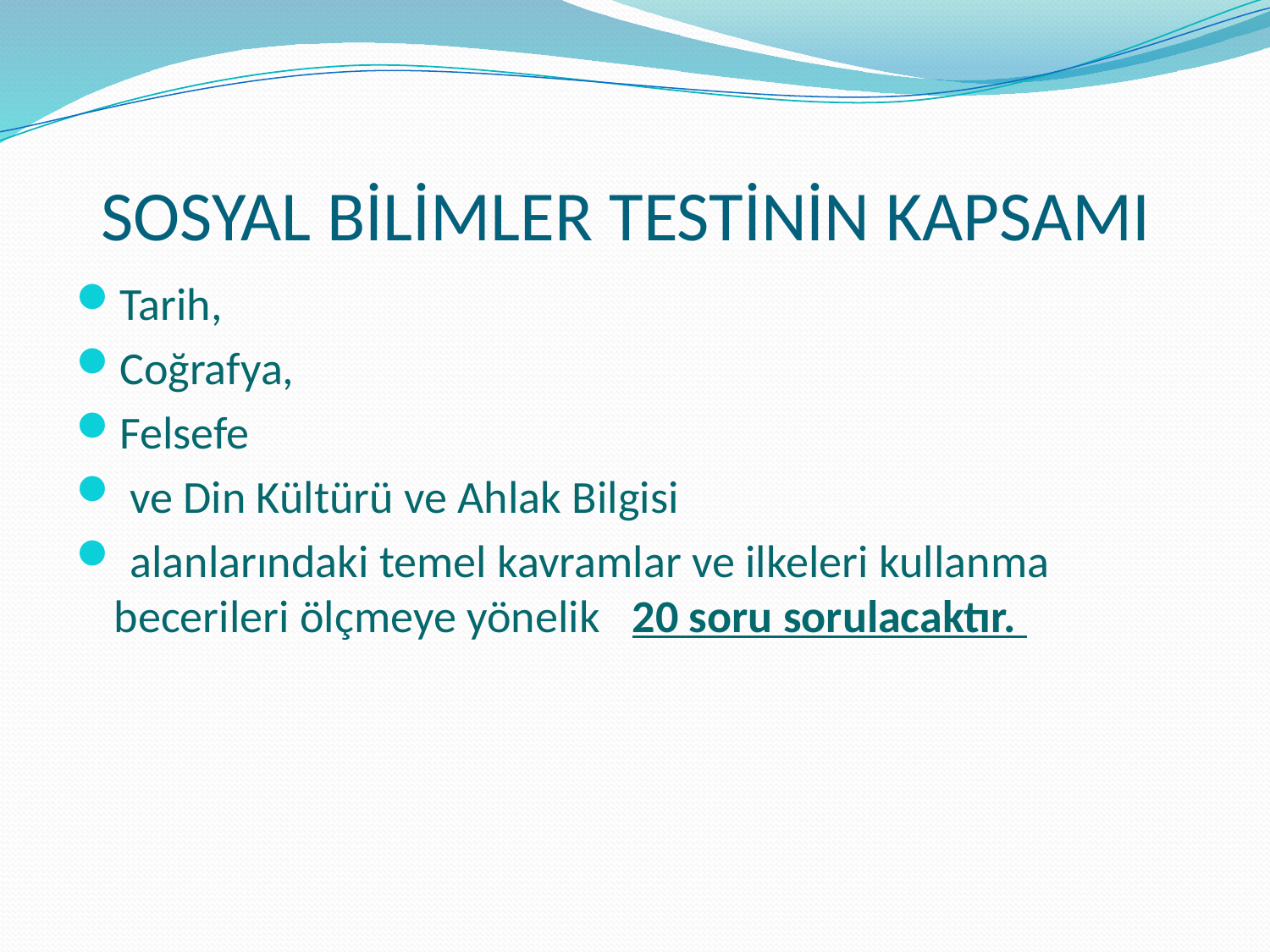

# SOSYAL BİLİMLER TESTİNİN KAPSAMI
Tarih,
Coğrafya,
Felsefe
 ve Din Kültürü ve Ahlak Bilgisi
 alanlarındaki temel kavramlar ve ilkeleri kullanma becerileri ölçmeye yönelik   20 soru sorulacaktır.